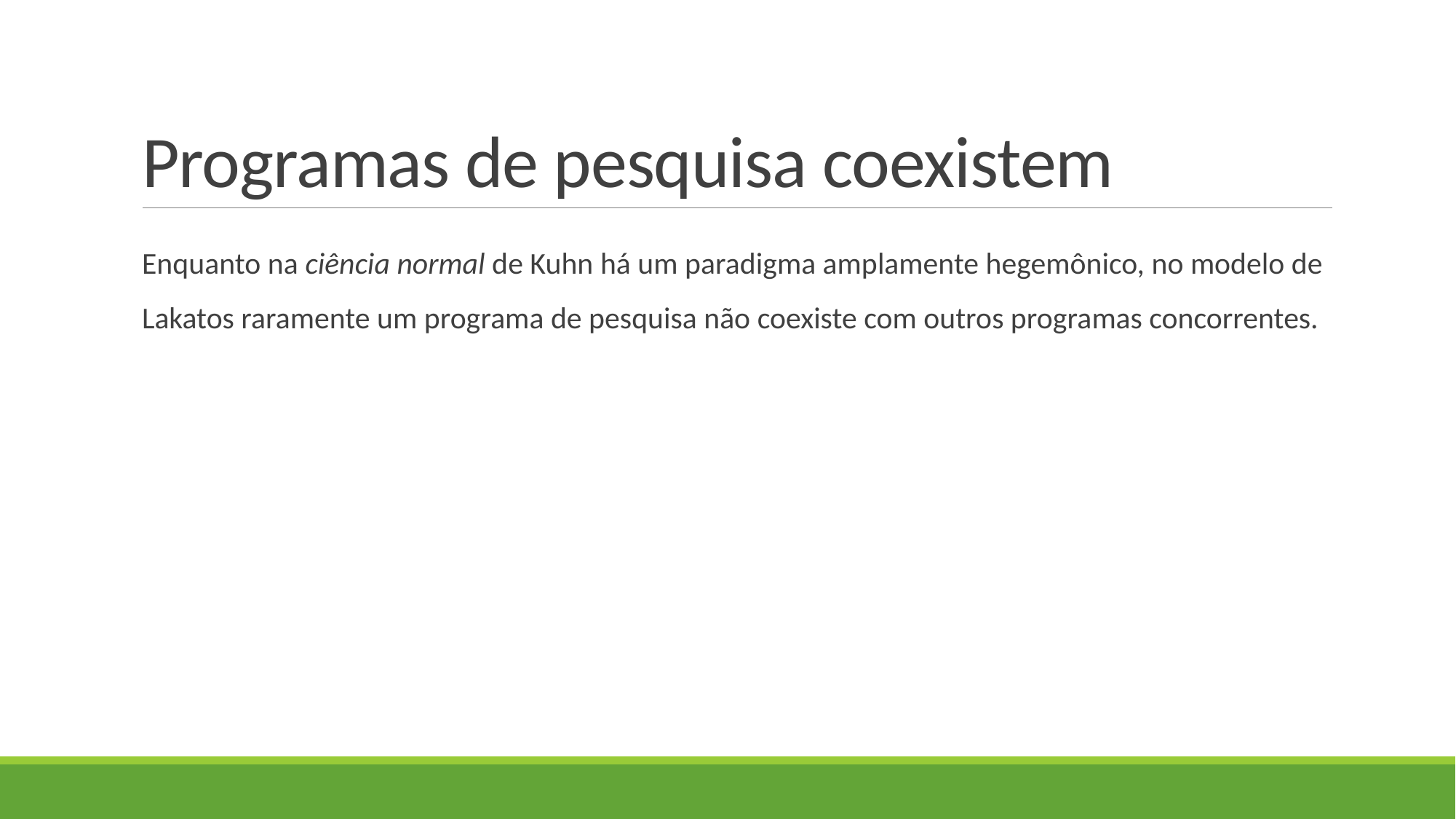

# Programas de pesquisa coexistem
Enquanto na ciência normal de Kuhn há um paradigma amplamente hegemônico, no modelo de Lakatos raramente um programa de pesquisa não coexiste com outros programas concorrentes.